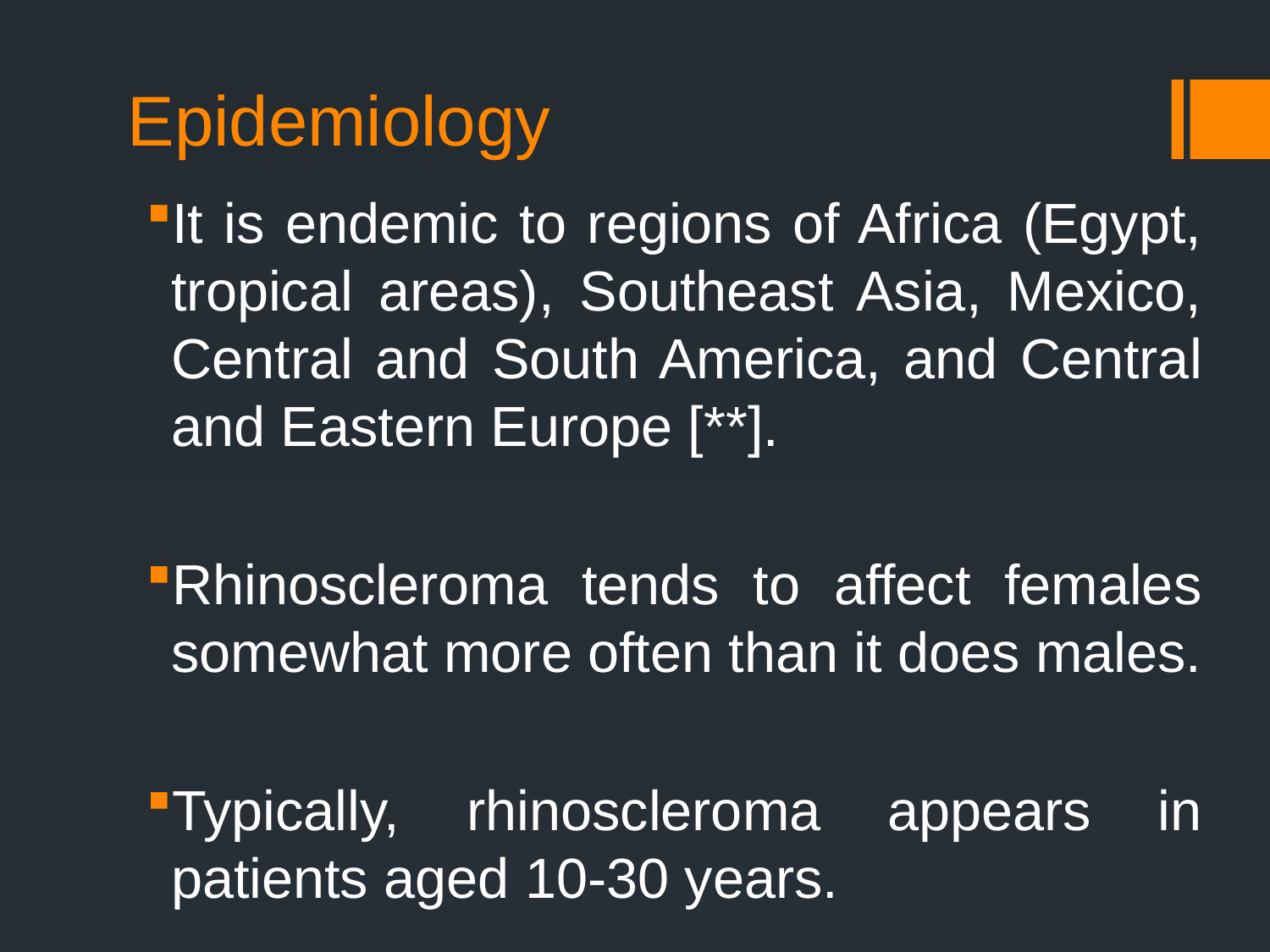

# Epidemiology
It is endemic to regions of Africa (Egypt, tropical areas), Southeast Asia, Mexico, Central and South America, and Central and Eastern Europe [**].

Rhinoscleroma tends to affect females somewhat more often than it does males.

Typically, rhinoscleroma appears in patients aged 10-30 years.